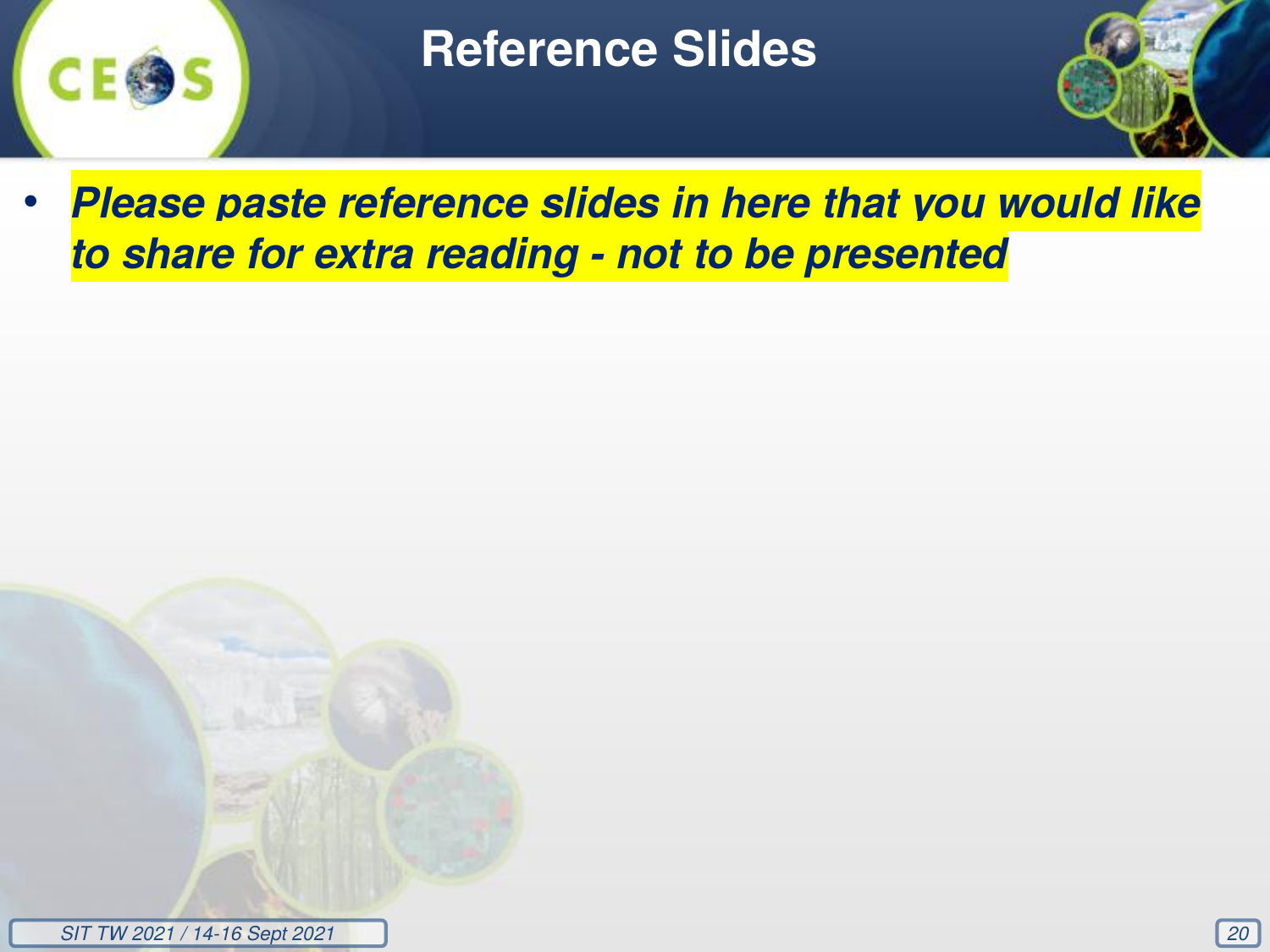

Reference Slides
Please paste reference slides in here that you would like to share for extra reading - not to be presented
20